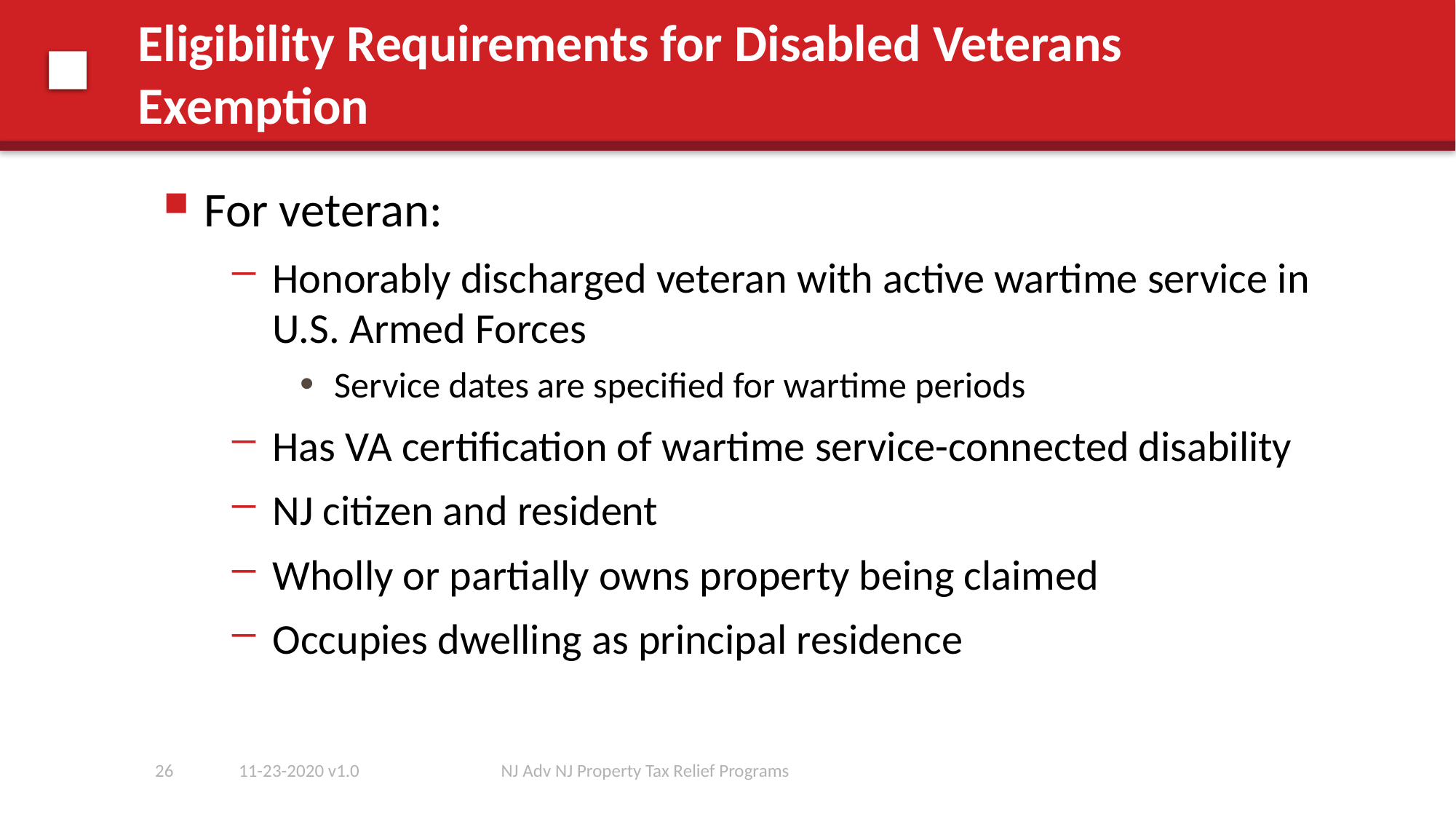

# Eligibility Requirements for Disabled Veterans Exemption
For veteran:
Honorably discharged veteran with active wartime service in U.S. Armed Forces
Service dates are specified for wartime periods
Has VA certification of wartime service-connected disability
NJ citizen and resident
Wholly or partially owns property being claimed
Occupies dwelling as principal residence

26
11-23-2020 v1.0
NJ Adv NJ Property Tax Relief Programs